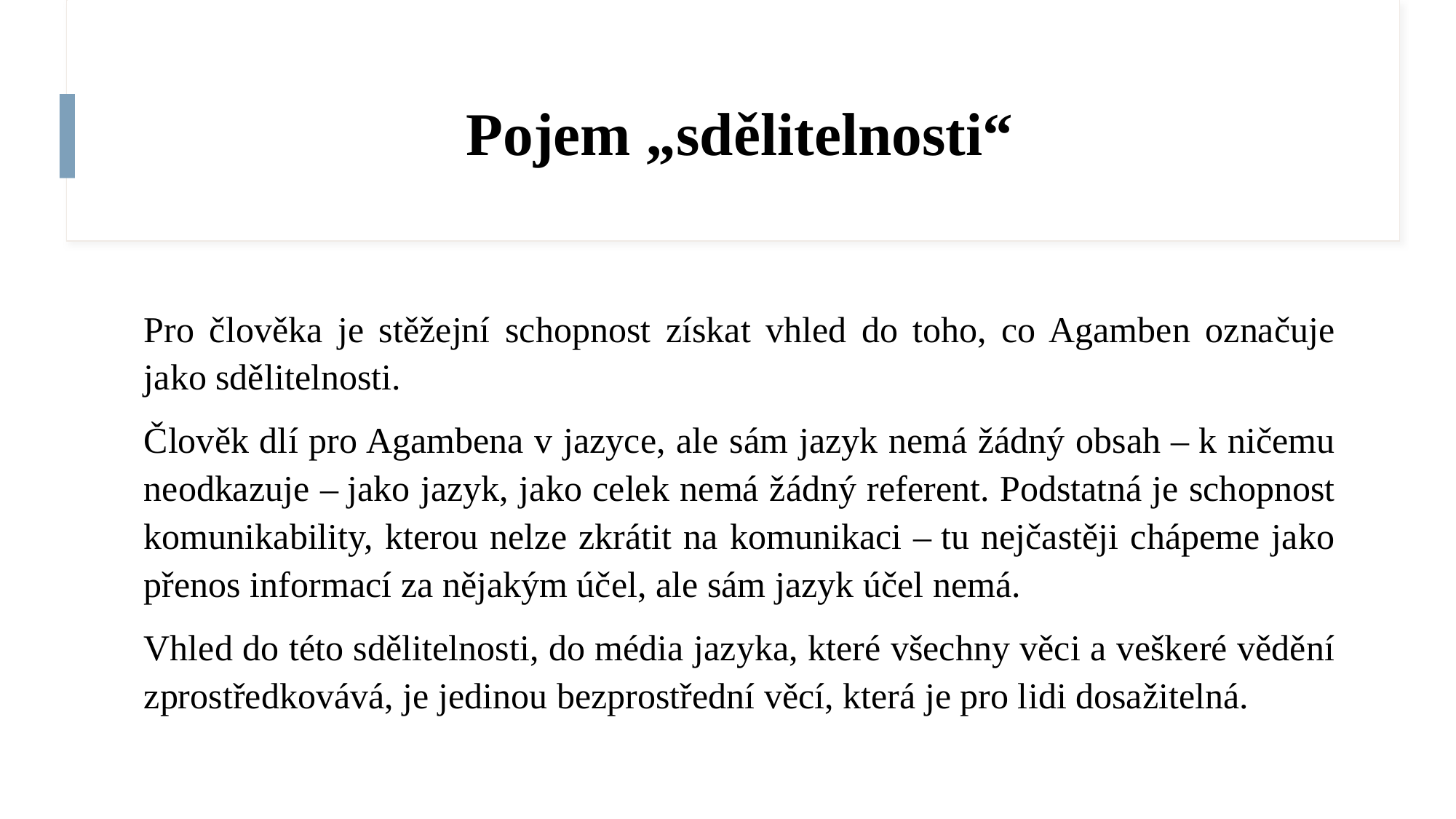

# Pojem „sdělitelnosti“
Pro člověka je stěžejní schopnost získat vhled do toho, co Agamben označuje jako sdělitelnosti.
Člověk dlí pro Agambena v jazyce, ale sám jazyk nemá žádný obsah – k ničemu neodkazuje – jako jazyk, jako celek nemá žádný referent. Podstatná je schopnost komunikability, kterou nelze zkrátit na komunikaci – tu nejčastěji chápeme jako přenos informací za nějakým účel, ale sám jazyk účel nemá.
Vhled do této sdělitelnosti, do média jazyka, které všechny věci a veškeré vědění zprostředkovává, je jedinou bezprostřední věcí, která je pro lidi dosažitelná.